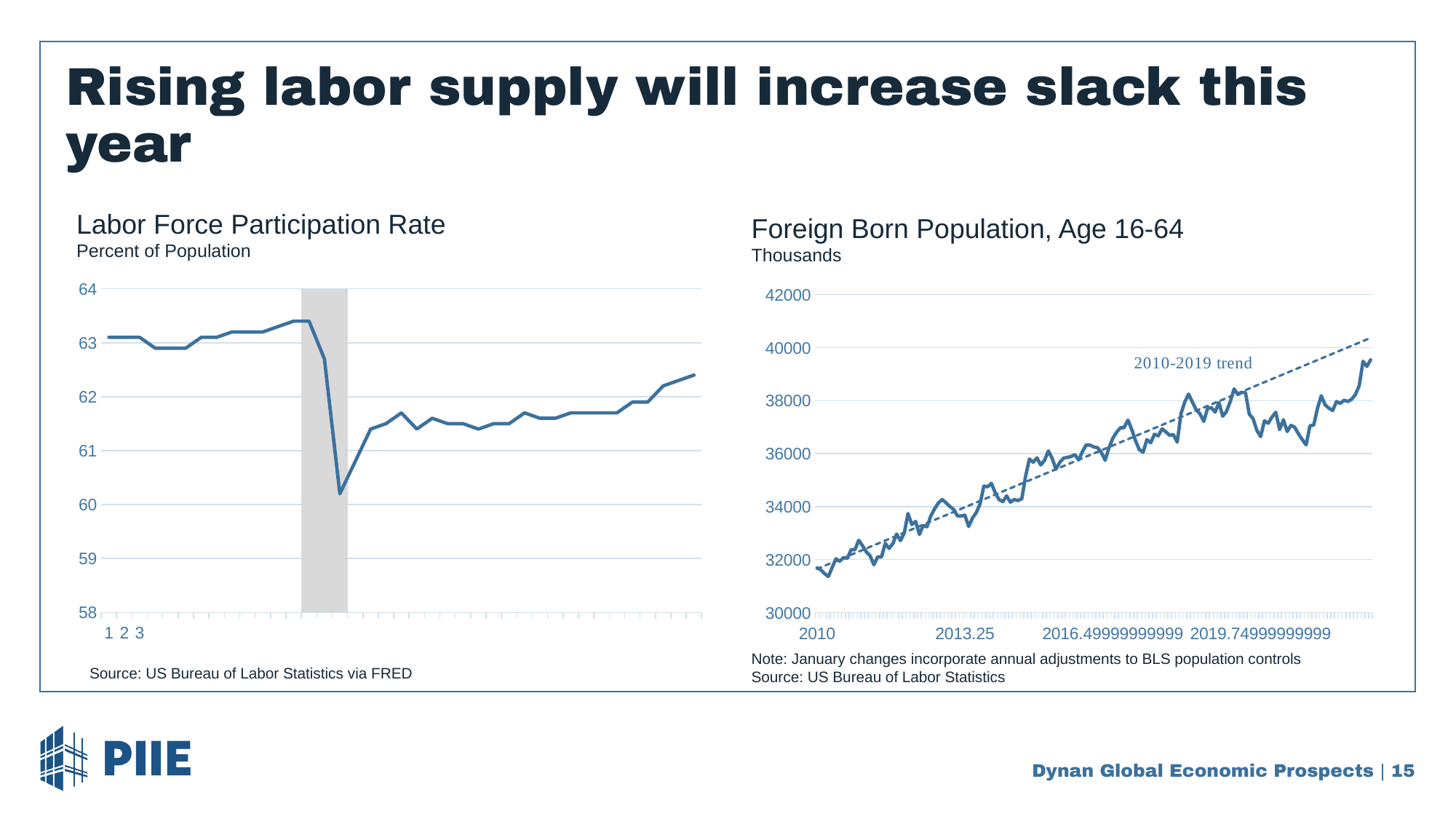

# Rising labor supply will increase slack this year
Labor Force Participation Rate
Percent of Population
Foreign Born Population, Age 16-64
Thousands

### Chart

| Category | Recession |  |
|---|---|---|

### Chart

| Category |  |  |
|---|---|---|
| 2010 | 31689.0 | 31645.73 |
| 2010.0833333333333 | 31614.0 | 31705.46 |
| 2010.1666666666665 | 31470.0 | 31765.19 |
| 2010.2499999999998 | 31363.0 | 31824.92 |
| 2010.333333333333 | 31709.0 | 31884.65 |
| 2010.4166666666663 | 32032.0 | 31944.38 |
| 2010.4999999999995 | 31938.0 | 32004.11 |
| 2010.5833333333328 | 32074.0 | 32063.84 |
| 2010.6666666666661 | 32050.0 | 32123.57 |
| 2010.7499999999993 | 32379.0 | 32183.3 |
| 2010.8333333333326 | 32371.0 | 32243.03 |
| 2010.9166666666658 | 32730.0 | 32302.76 |
| 2010.9999999999991 | 32523.0 | 32362.49 |
| 2011.0833333333323 | 32291.0 | 32422.22 |
| 2011.1666666666656 | 32143.0 | 32481.95 |
| 2011.2499999999989 | 31804.0 | 32541.68 |
| 2011.3333333333321 | 32105.0 | 32601.41 |
| 2011.4166666666654 | 32101.0 | 32661.14 |
| 2011.4999999999986 | 32614.0 | 32720.87 |
| 2011.5833333333319 | 32423.0 | 32780.6 |
| 2011.6666666666652 | 32606.0 | 32840.33 |
| 2011.7499999999984 | 32965.0 | 32900.06 |
| 2011.8333333333317 | 32715.0 | 32959.79 |
| 2011.9166666666649 | 33003.0 | 33019.52 |
| 2011.9999999999982 | 33739.0 | 33079.25 |
| 2012.0833333333314 | 33321.0 | 33138.98 |
| 2012.1666666666647 | 33441.0 | 33198.71 |
| 2012.249999999998 | 32948.0 | 33258.44 |
| 2012.3333333333312 | 33286.0 | 33318.17 |
| 2012.4166666666645 | 33240.0 | 33377.9 |
| 2012.4999999999977 | 33645.0 | 33437.63 |
| 2012.583333333331 | 33911.0 | 33497.36 |
| 2012.6666666666642 | 34137.0 | 33557.09 |
| 2012.7499999999975 | 34267.0 | 33616.82 |
| 2012.8333333333308 | 34145.0 | 33676.55 |
| 2012.916666666664 | 34010.0 | 33736.28 |
| 2012.9999999999973 | 33896.0 | 33796.01 |
| 2013.0833333333305 | 33650.0 | 33855.74 |
| 2013.1666666666638 | 33643.0 | 33915.47 |
| 2013.249999999997 | 33674.0 | 33975.2 |
| 2013.3333333333303 | 33250.0 | 34034.93 |
| 2013.4166666666636 | 33569.0 | 34094.66 |
| 2013.4999999999968 | 33773.0 | 34154.39 |
| 2013.5833333333301 | 34101.0 | 34214.12 |
| 2013.6666666666633 | 34775.0 | 34273.85 |
| 2013.7499999999966 | 34747.0 | 34333.58 |
| 2013.8333333333298 | 34874.0 | 34393.31 |
| 2013.9166666666631 | 34519.0 | 34453.04 |
| 2013.9999999999964 | 34266.0 | 34512.77 |
| 2014.0833333333296 | 34189.0 | 34572.5 |
| 2014.1666666666629 | 34403.0 | 34632.23 |
| 2014.2499999999961 | 34167.0 | 34691.96 |
| 2014.3333333333294 | 34266.0 | 34751.69 |
| 2014.4166666666626 | 34228.0 | 34811.42 |
| 2014.4999999999959 | 34297.0 | 34871.15 |
| 2014.5833333333292 | 35142.0 | 34930.88 |
| 2014.6666666666624 | 35795.0 | 34990.61 |
| 2014.7499999999957 | 35675.0 | 35050.34 |
| 2014.8333333333289 | 35839.0 | 35110.07 |
| 2014.9166666666622 | 35569.0 | 35169.8 |
| 2014.9999999999955 | 35747.0 | 35229.53 |
| 2015.0833333333287 | 36102.0 | 35289.26 |
| 2015.166666666662 | 35824.0 | 35348.99 |
| 2015.2499999999952 | 35412.0 | 35408.72 |
| 2015.3333333333285 | 35665.0 | 35468.45 |
| 2015.4166666666617 | 35828.0 | 35528.18 |
| 2015.499999999995 | 35859.0 | 35587.91 |
| 2015.5833333333283 | 35888.0 | 35647.64 |
| 2015.6666666666615 | 35960.0 | 35707.37 |
| 2015.7499999999948 | 35762.0 | 35767.1 |
| 2015.833333333328 | 36075.0 | 35826.83 |
| 2015.9166666666613 | 36327.0 | 35886.56 |
| 2015.9999999999945 | 36319.0 | 35946.29 |
| 2016.0833333333278 | 36253.0 | 36006.02 |
| 2016.1666666666611 | 36223.0 | 36065.75 |
| 2016.2499999999943 | 36040.0 | 36125.479999999996 |
| 2016.3333333333276 | 35749.0 | 36185.21 |
| 2016.4166666666608 | 36212.0 | 36244.94 |
| 2016.4999999999941 | 36573.0 | 36304.67 |
| 2016.5833333333273 | 36804.0 | 36364.4 |
| 2016.6666666666606 | 36973.0 | 36424.13 |
| 2016.7499999999939 | 36981.0 | 36483.86 |
| 2016.8333333333271 | 37267.0 | 36543.59 |
| 2016.9166666666604 | 36911.0 | 36603.32 |
| 2016.9999999999936 | 36489.0 | 36663.05 |
| 2017.0833333333269 | 36153.0 | 36722.78 |
| 2017.1666666666601 | 36054.0 | 36782.51 |
| 2017.2499999999934 | 36527.0 | 36842.24 |
| 2017.3333333333267 | 36408.0 | 36901.97 |
| 2017.4166666666599 | 36728.0 | 36961.7 |
| 2017.4999999999932 | 36672.0 | 37021.43 |
| 2017.5833333333264 | 36934.0 | 37081.16 |
| 2017.6666666666597 | 36820.0 | 37140.89 |
| 2017.749999999993 | 36692.0 | 37200.62 |
| 2017.8333333333262 | 36710.0 | 37260.35 |
| 2017.9166666666595 | 36434.0 | 37320.08 |
| 2017.9999999999927 | 37508.0 | 37379.81 |
| 2018.083333333326 | 37952.0 | 37439.54 |
| 2018.1666666666592 | 38244.0 | 37499.27 |
| 2018.2499999999925 | 37944.0 | 37559.0 |
| 2018.3333333333258 | 37652.0 | 37618.729999999996 |
| 2018.416666666659 | 37504.0 | 37678.46 |
| 2018.4999999999923 | 37215.0 | 37738.19 |
| 2018.5833333333255 | 37706.0 | 37797.92 |
| 2018.6666666666588 | 37735.0 | 37857.65 |
| 2018.749999999992 | 37565.0 | 37917.38 |
| 2018.8333333333253 | 37927.0 | 37977.11 |
| 2018.9166666666586 | 37410.0 | 38036.84 |
| 2018.9999999999918 | 37595.0 | 38096.57 |
| 2019.0833333333251 | 37966.0 | 38156.3 |
| 2019.1666666666583 | 38439.0 | 38216.03 |
| 2019.2499999999916 | 38228.0 | 38275.76 |
| 2019.3333333333248 | 38306.0 | 38335.49 |
| 2019.4166666666581 | 38305.0 | 38395.22 |
| 2019.4999999999914 | 37486.0 | 38454.95 |
| 2019.5833333333246 | 37319.0 | 38514.68 |
| 2019.6666666666579 | 36877.0 | 38574.41 |
| 2019.7499999999911 | 36644.0 | 38634.14 |
| 2019.8333333333244 | 37238.0 | 38693.87 |
| 2019.9166666666576 | 37145.0 | 38753.6 |
| 2019.9999999999909 | 37384.0 | 38813.33 |
| 2020.0833333333242 | 37560.0 | 38873.06 |
| 2020.1666666666574 | 36909.0 | 38932.79 |
| 2020.2499999999907 | 37278.0 | 38992.52 |
| 2020.3333333333239 | 36834.0 | 39052.25 |
| 2020.4166666666572 | 37064.0 | 39111.979999999996 |
| 2020.4999999999905 | 36994.0 | 39171.71 |
| 2020.5833333333237 | 36736.0 | 39231.44 |
| 2020.666666666657 | 36526.0 | 39291.17 |
| 2020.7499999999902 | 36328.0 | 39350.9 |
| 2020.8333333333235 | 37048.0 | 39410.63 |
| 2020.9166666666567 | 37078.0 | 39470.36 |
| 2020.99999999999 | 37717.0 | 39530.09 |
| 2021.0833333333233 | 38181.0 | 39589.82 |
| 2021.1666666666565 | 37839.0 | 39649.55 |
| 2021.2499999999898 | 37714.0 | 39709.28 |
| 2021.333333333323 | 37625.0 | 39769.01 |
| 2021.4166666666563 | 37965.0 | 39828.74 |
| 2021.4999999999895 | 37891.0 | 39888.47 |
| 2021.5833333333228 | 38015.0 | 39948.2 |
| 2021.6666666666561 | 37968.0 | 40007.93 |
| 2021.7499999999893 | 38051.0 | 40067.66 |
| 2021.8333333333226 | 38229.0 | 40127.39 |
| 2021.9166666666558 | 38568.0 | 40187.119999999995 |
| 2021.9999999999891 | 39484.0 | 40246.85 |
| 2022.0833333333223 | 39287.0 | 40306.58 |
| 2022.1666666666556 | 39537.0 | 40366.31 |
Note: January changes incorporate annual adjustments to BLS population controls
Source: US Bureau of Labor Statistics
Source: US Bureau of Labor Statistics via FRED
 Dynan Global Economic Prospects | 15